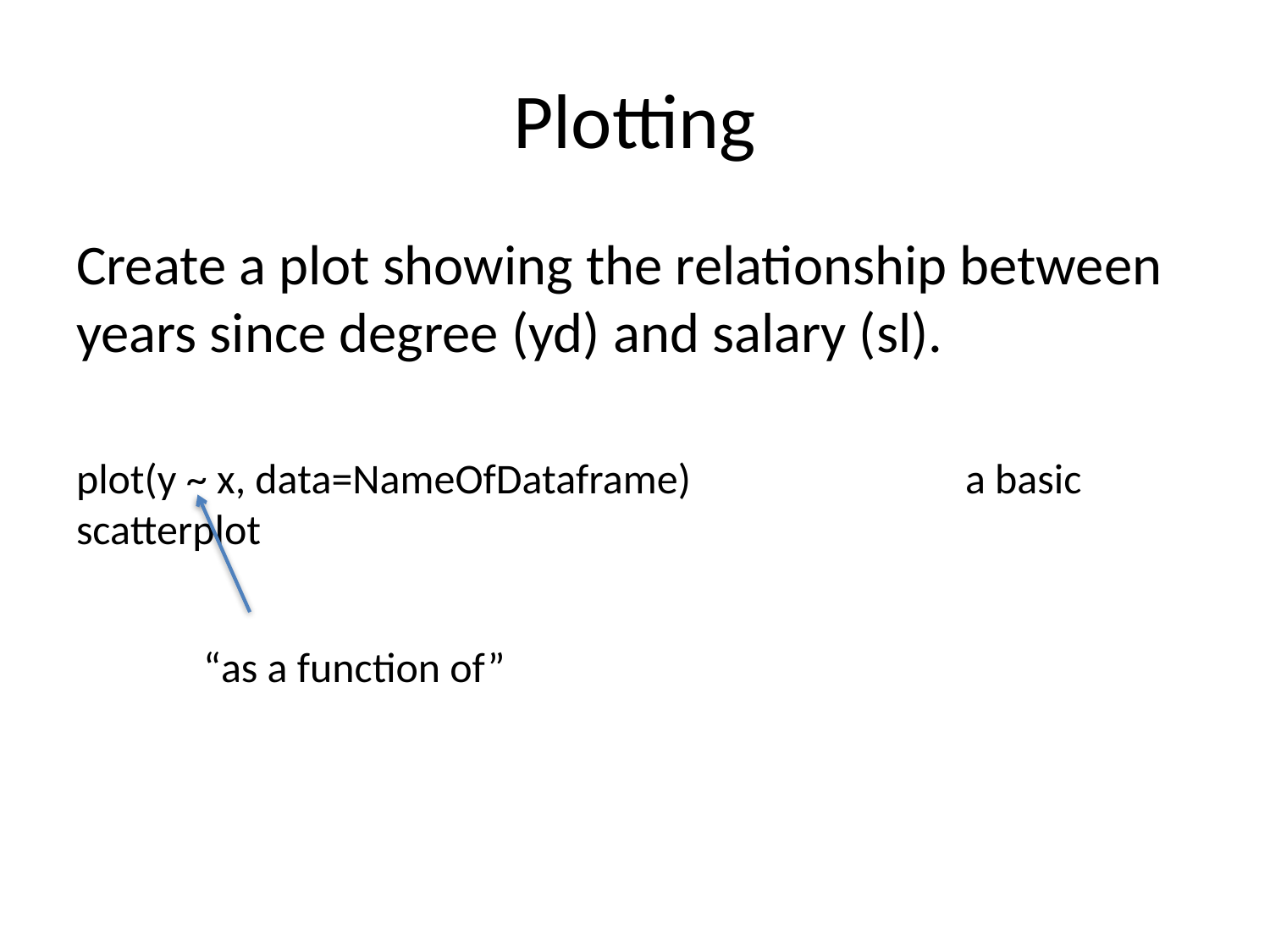

# Plotting
Create a plot showing the relationship between years since degree (yd) and salary (sl).

plot(y ~ x, data=NameOfDataframe)			a basic scatterplot

	“as a function of”